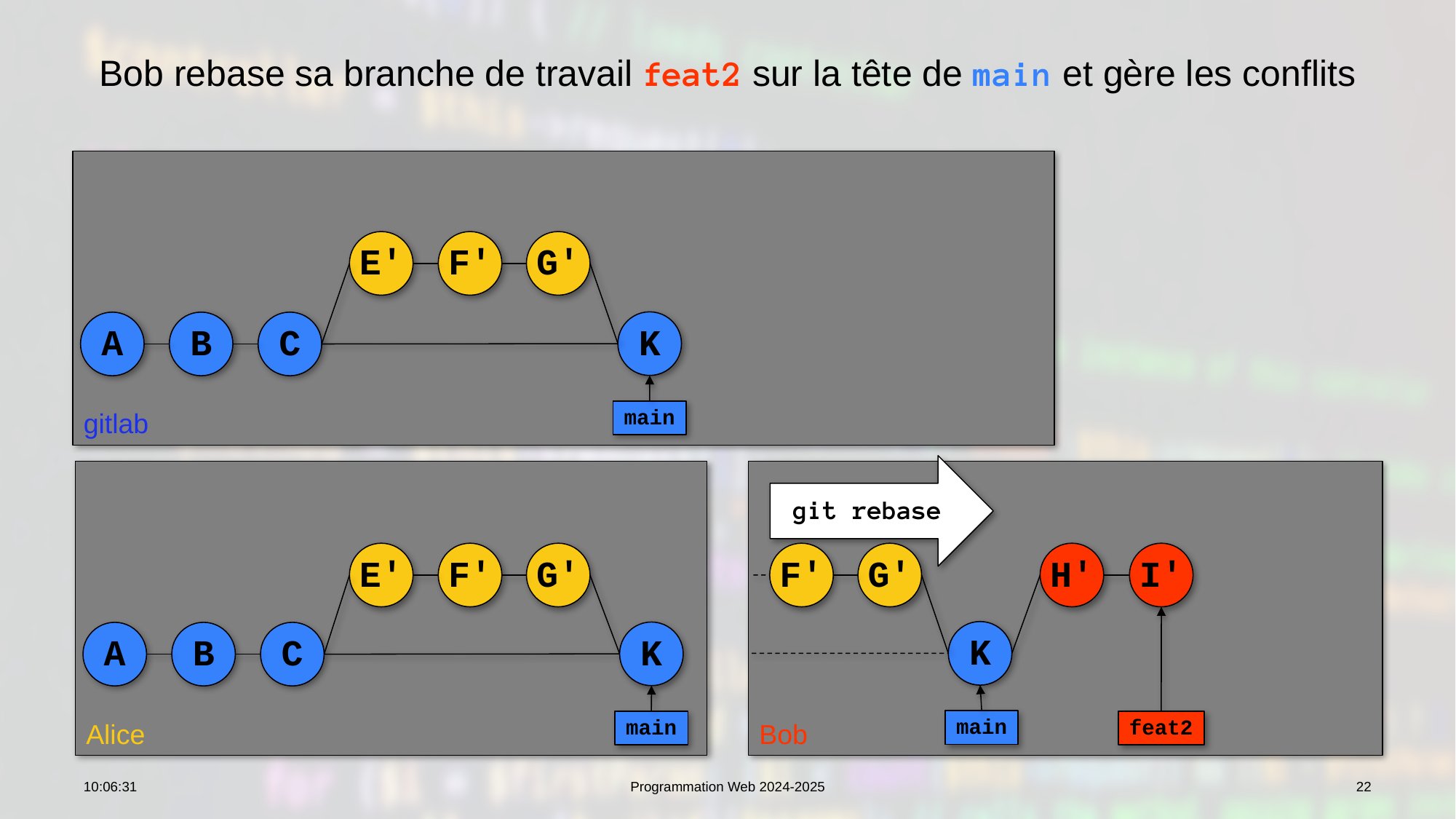

# Bob rebase sa branche de travail feat2 sur la tête de main et gère les conflits
gitlab
E'
F'
G'
K
A
B
C
git rebase
main
Alice
Bob
E'
F'
G'
F'
G'
H'
I'
K
K
A
B
C
main
main
feat2
10:06:31
Programmation Web 2024-2025
22